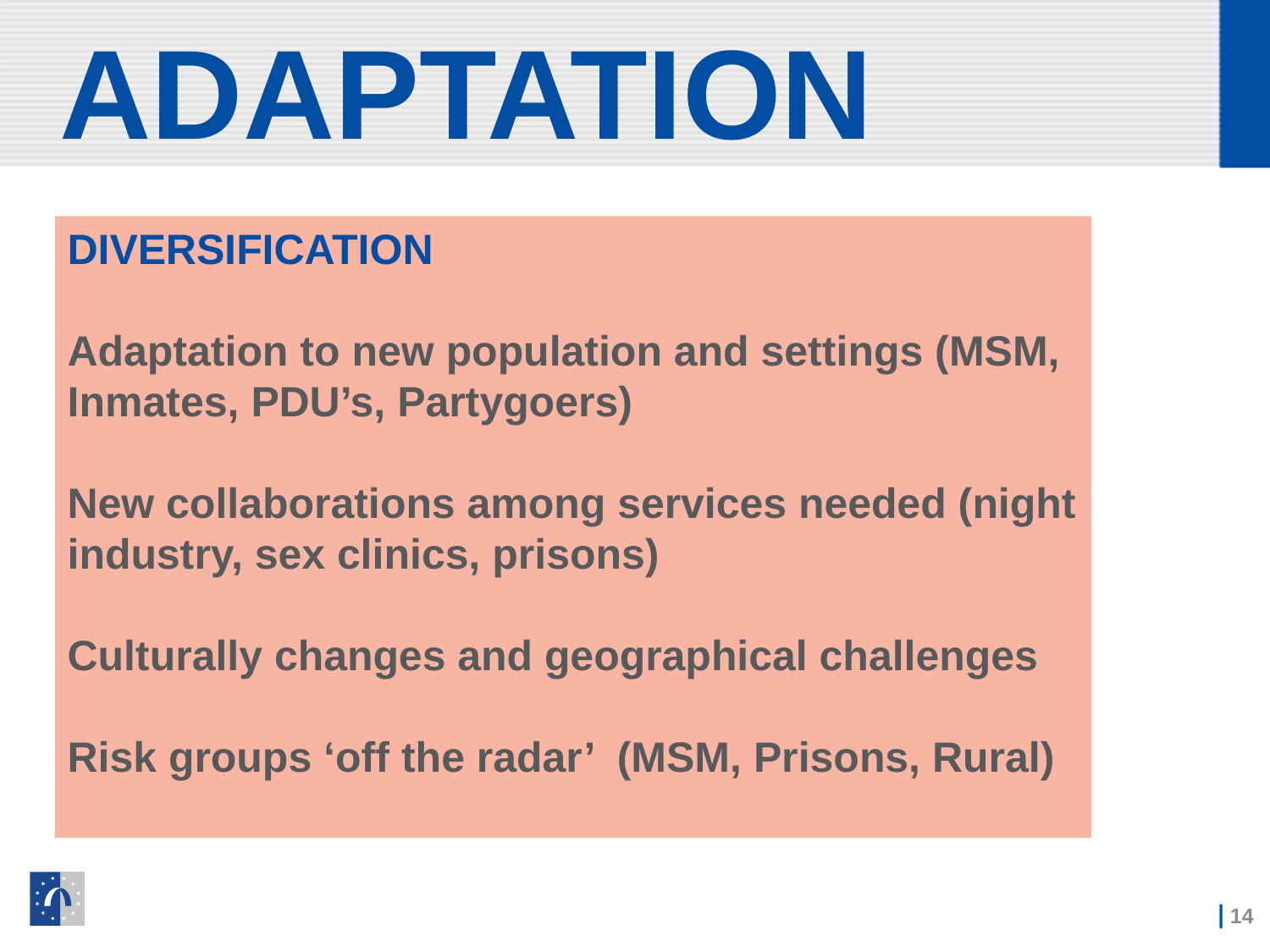

# ADAPTATION
DIVERSIFICATION

Adaptation to new population and settings (MSM, Inmates, PDU’s, Partygoers)

New collaborations among services needed (night industry, sex clinics, prisons)

Culturally changes and geographical challenges

Risk groups ‘off the radar’  (MSM, Prisons, Rural)

14